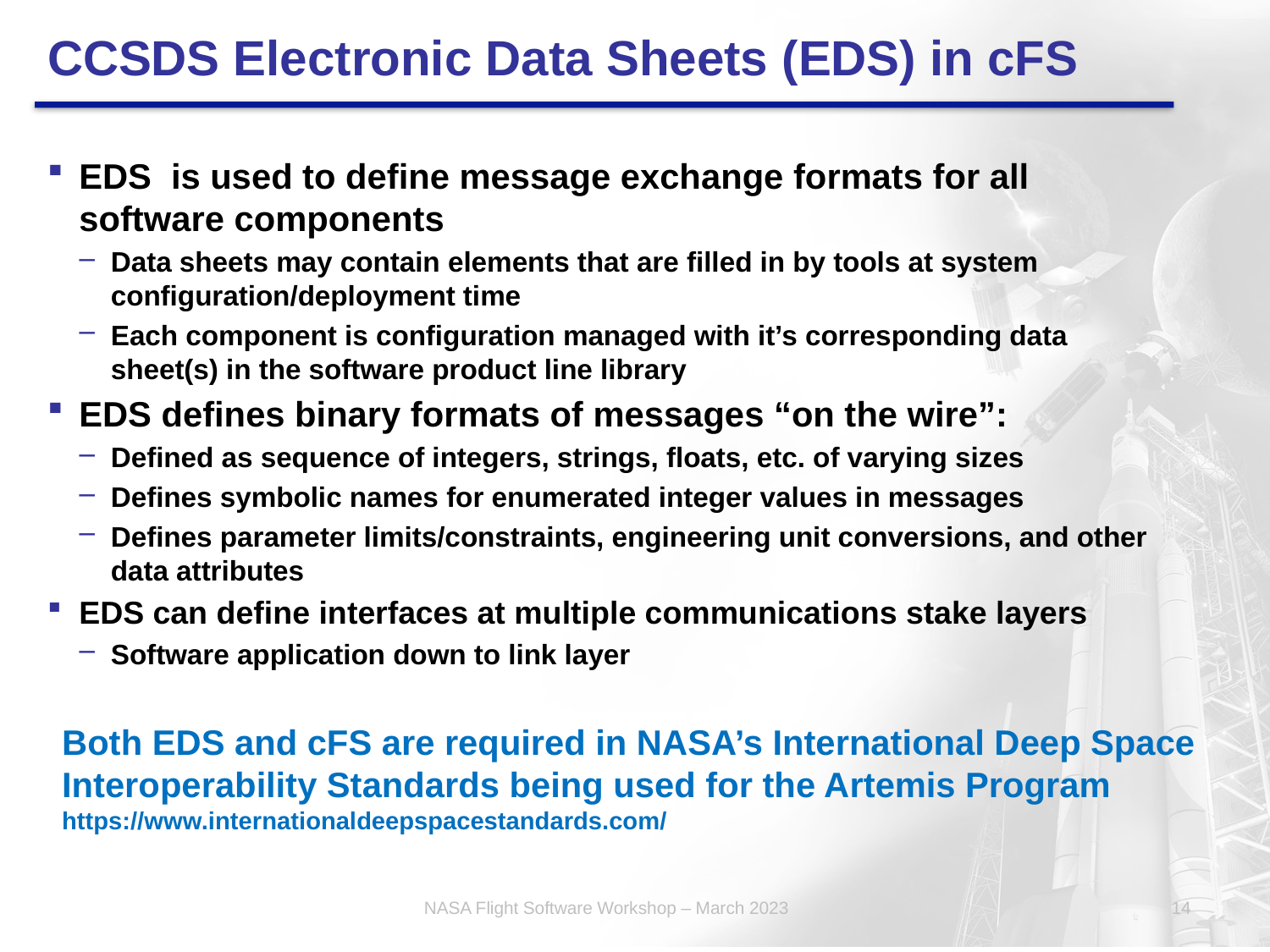

# CCSDS Electronic Data Sheets (EDS) in cFS
EDS  is used to define message exchange formats for all software components
Data sheets may contain elements that are filled in by tools at system configuration/deployment time
Each component is configuration managed with it’s corresponding data sheet(s) in the software product line library
EDS defines binary formats of messages “on the wire”:
Defined as sequence of integers, strings, floats, etc. of varying sizes
Defines symbolic names for enumerated integer values in messages
Defines parameter limits/constraints, engineering unit conversions, and other data attributes
EDS can define interfaces at multiple communications stake layers
Software application down to link layer
Both EDS and cFS are required in NASA’s International Deep Space Interoperability Standards being used for the Artemis Program  https://www.internationaldeepspacestandards.com/
NASA Flight Software Workshop – March 2023
14